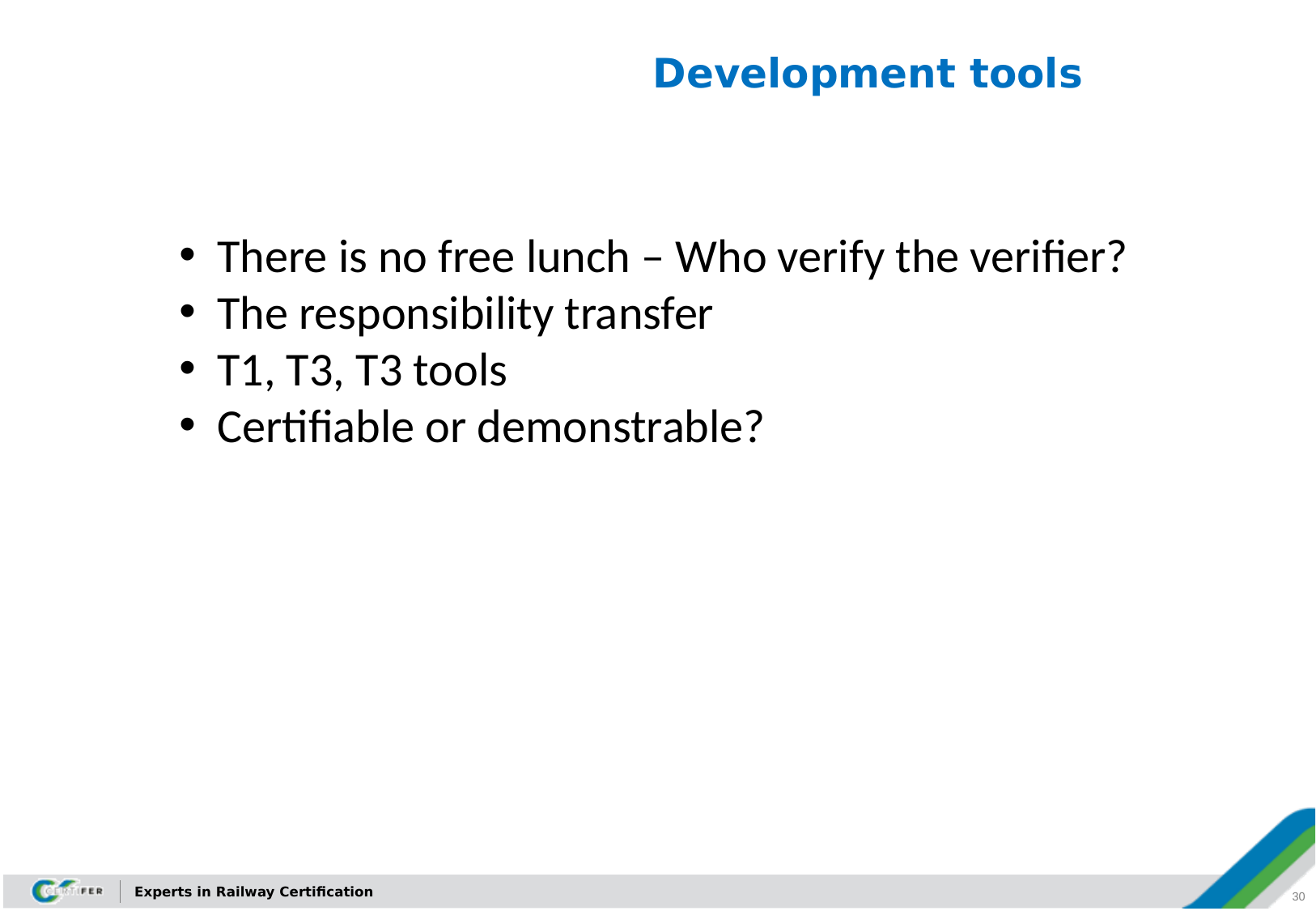

Development tools
There is no free lunch – Who verify the verifier?
The responsibility transfer
T1, T3, T3 tools
Certifiable or demonstrable?